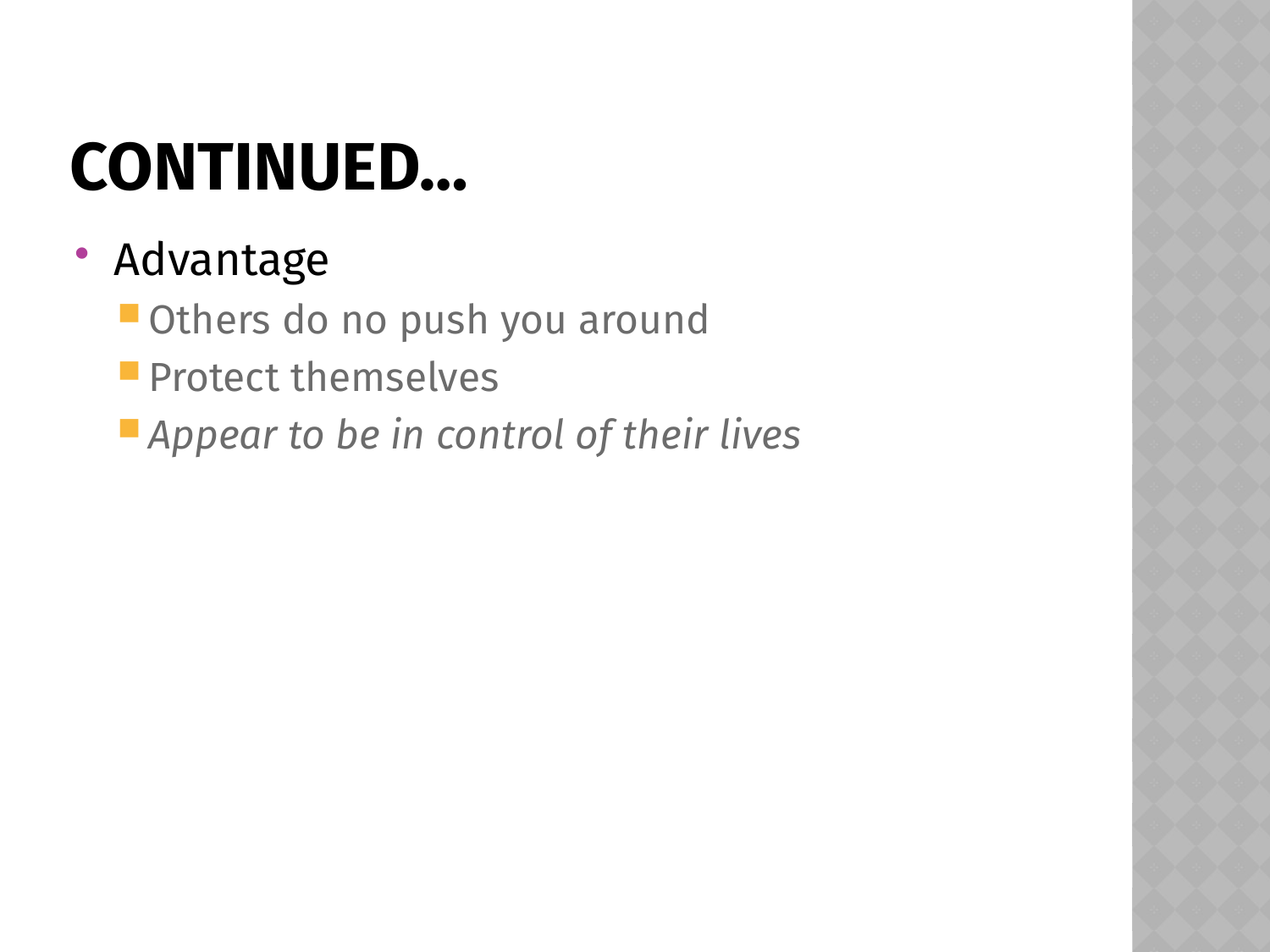

# Continued…
Advantage
Others do no push you around
Protect themselves
Appear to be in control of their lives